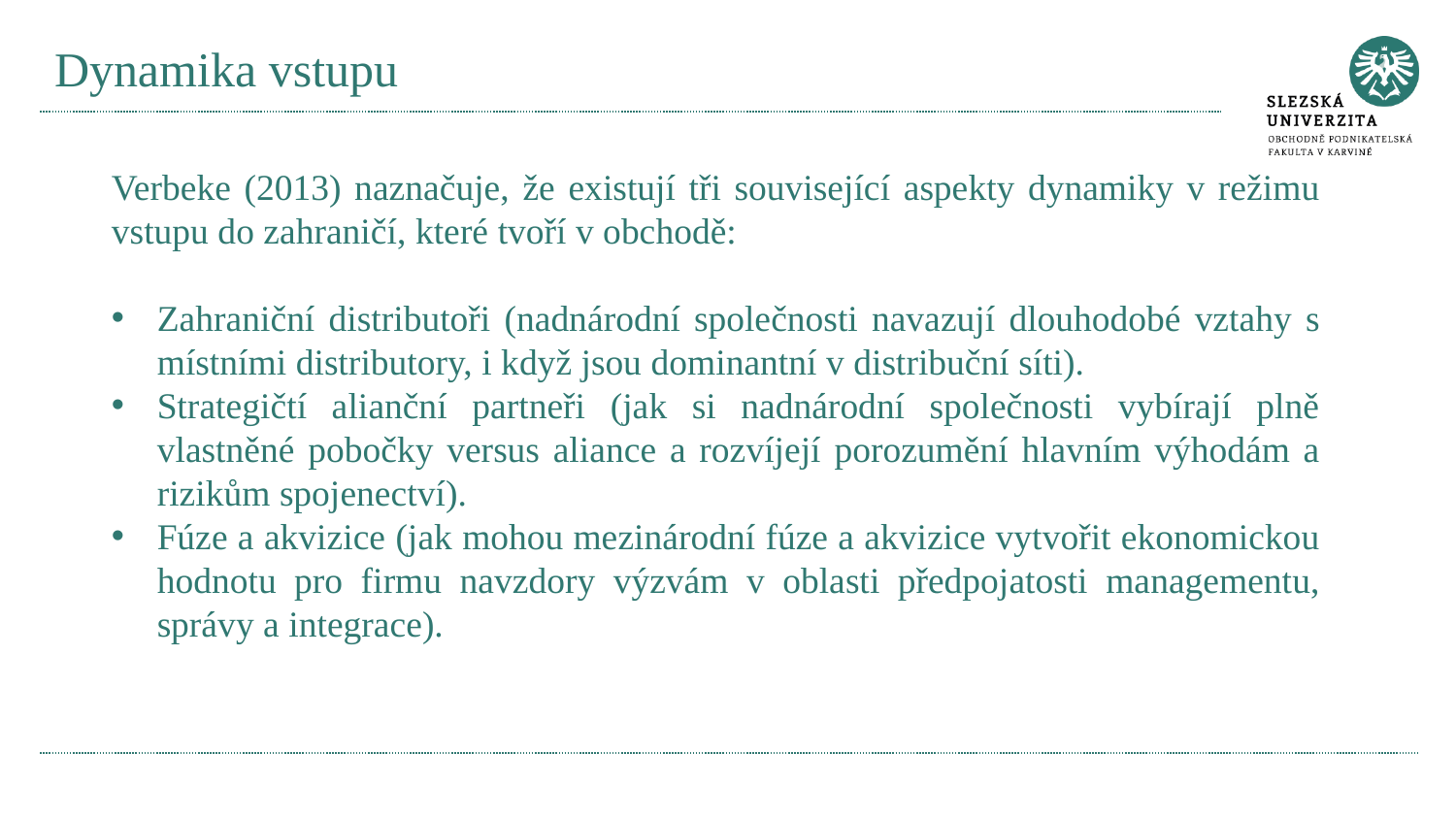

# Dynamika vstupu
Verbeke (2013) naznačuje, že existují tři související aspekty dynamiky v režimu vstupu do zahraničí, které tvoří v obchodě:

Zahraniční distributoři (nadnárodní společnosti navazují dlouhodobé vztahy s místními distributory, i když jsou dominantní v distribuční síti).
Strategičtí alianční partneři (jak si nadnárodní společnosti vybírají plně vlastněné pobočky versus aliance a rozvíjejí porozumění hlavním výhodám a rizikům spojenectví).
Fúze a akvizice (jak mohou mezinárodní fúze a akvizice vytvořit ekonomickou hodnotu pro firmu navzdory výzvám v oblasti předpojatosti managementu, správy a integrace).